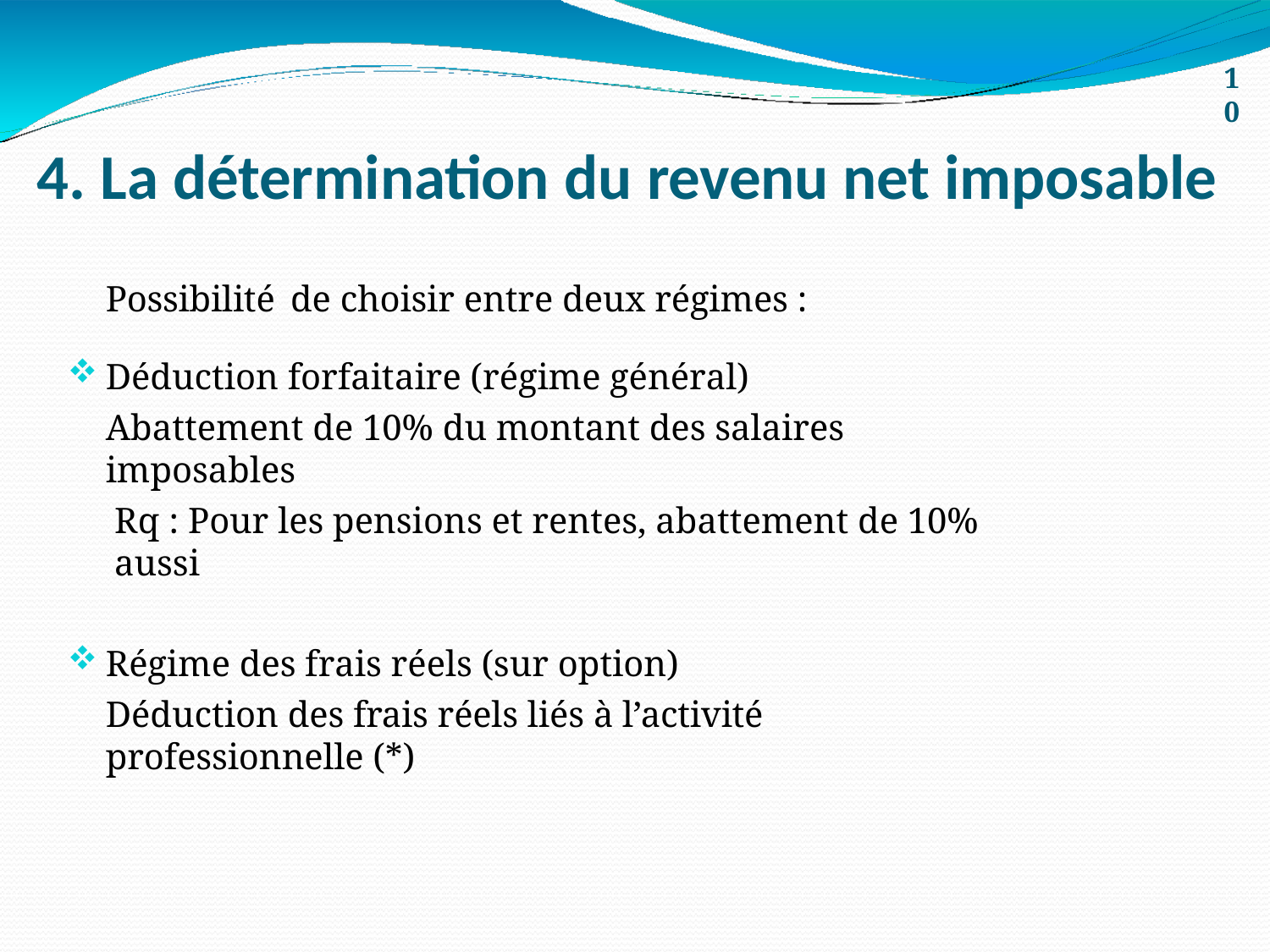

10
# 4. La détermination du revenu net imposable
Possibilité de choisir entre deux régimes :

Déduction forfaitaire (régime général)
Abattement de 10% du montant des salaires imposables
Rq : Pour les pensions et rentes, abattement de 10% aussi

Régime des frais réels (sur option)
Déduction des frais réels liés à l’activité professionnelle (*)